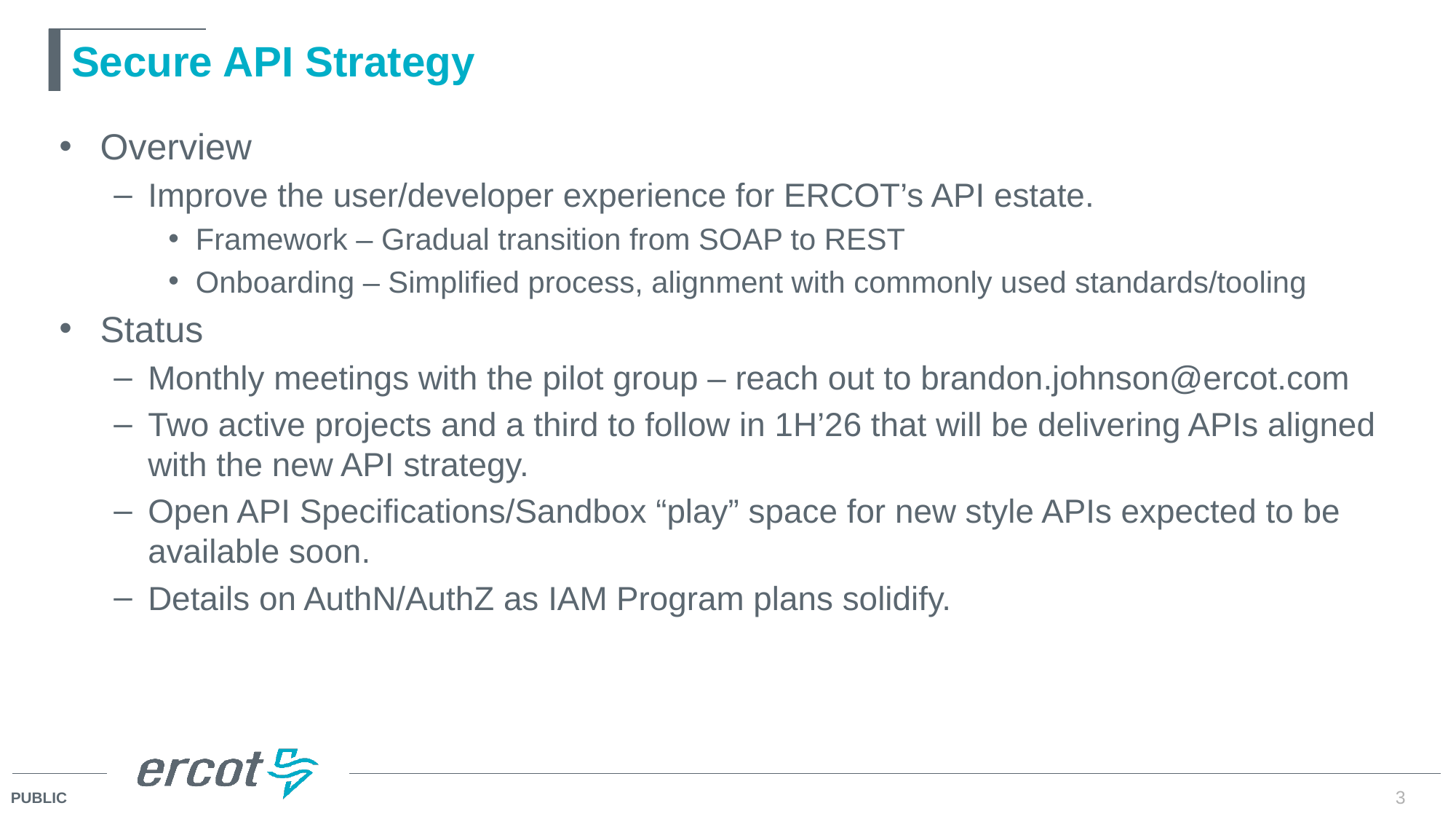

# Secure API Strategy
Overview
Improve the user/developer experience for ERCOT’s API estate.
Framework – Gradual transition from SOAP to REST
Onboarding – Simplified process, alignment with commonly used standards/tooling
Status
Monthly meetings with the pilot group – reach out to brandon.johnson@ercot.com
Two active projects and a third to follow in 1H’26 that will be delivering APIs aligned with the new API strategy.
Open API Specifications/Sandbox “play” space for new style APIs expected to be available soon.
Details on AuthN/AuthZ as IAM Program plans solidify.
3